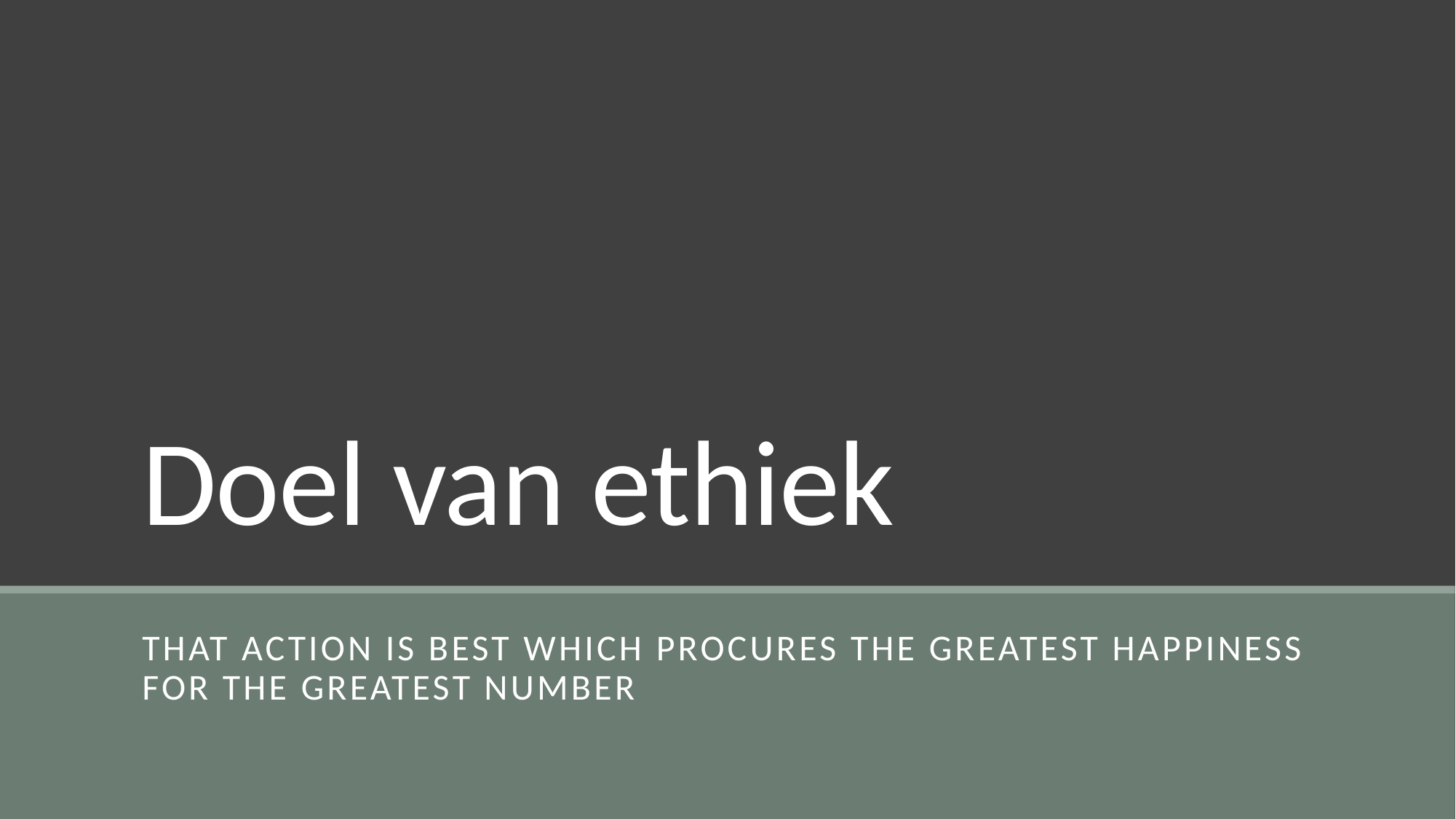

# Doel van ethiek

That action is best which procures the greatest happiness for the greatest number